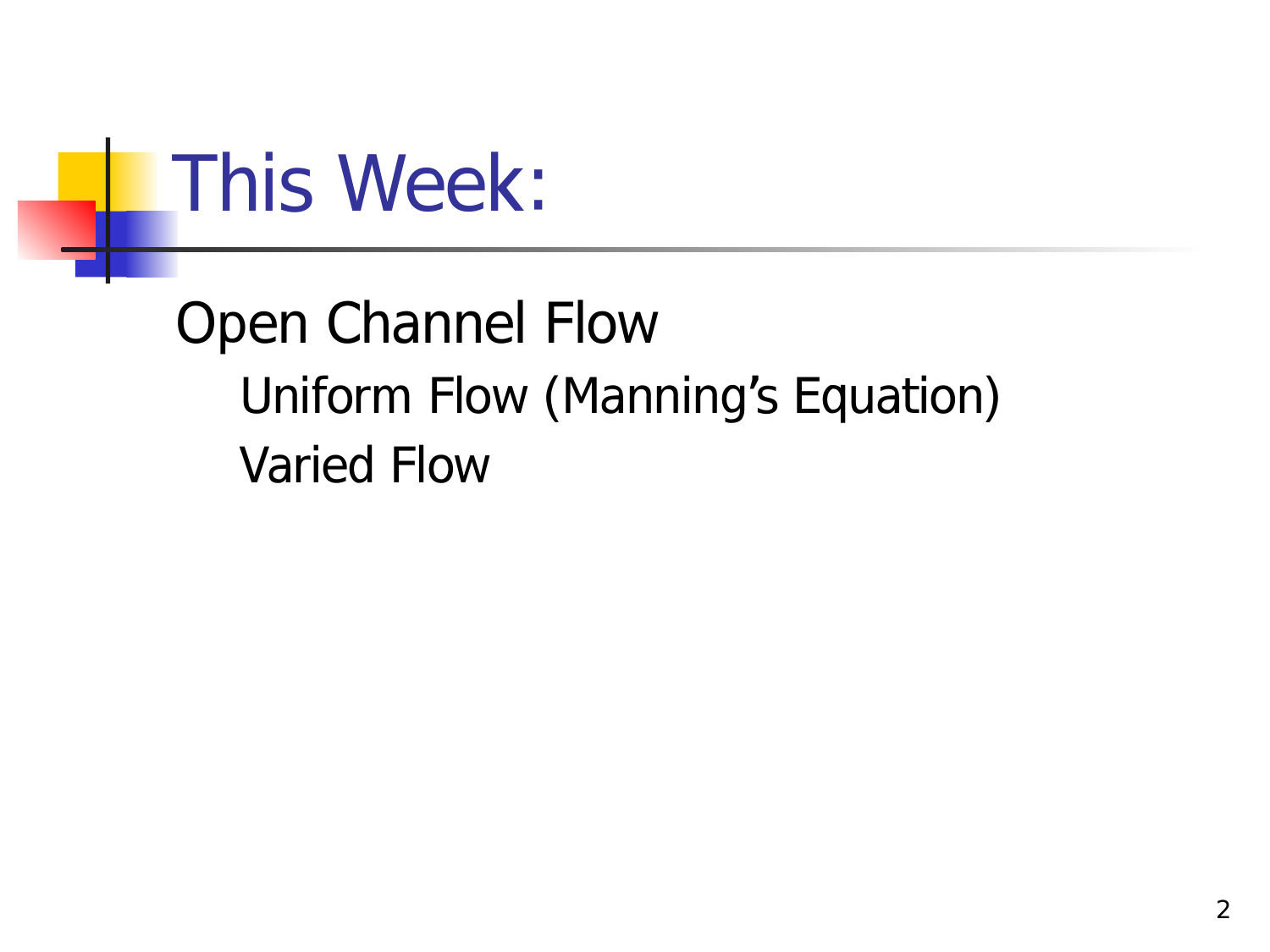

# This Week:
Open Channel Flow
Uniform Flow (Manning’s Equation)
Varied Flow
2